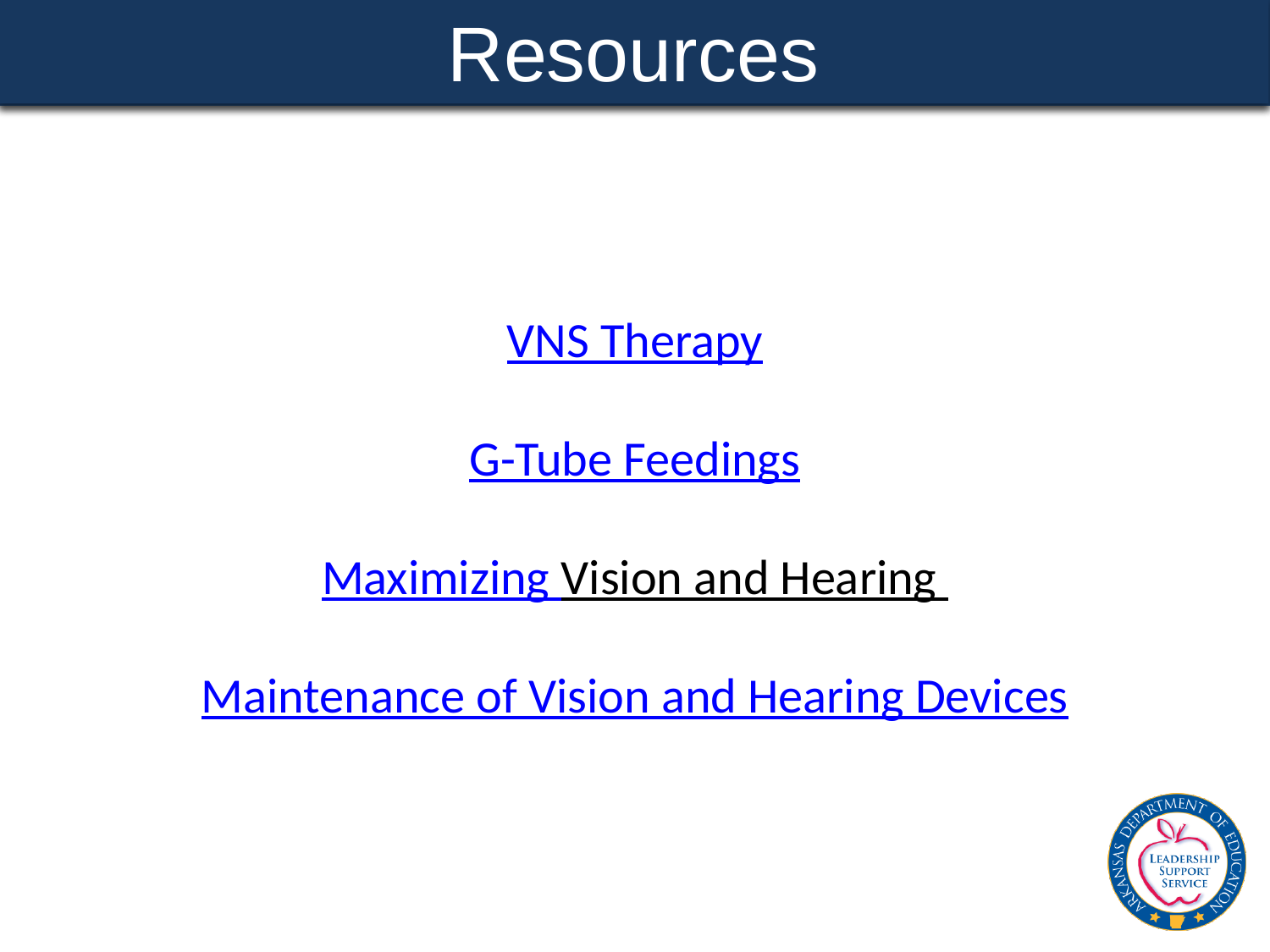

Resources
# VNS Therapy G-Tube Feedings Maximizing Vision and Hearing Maintenance of Vision and Hearing Devices